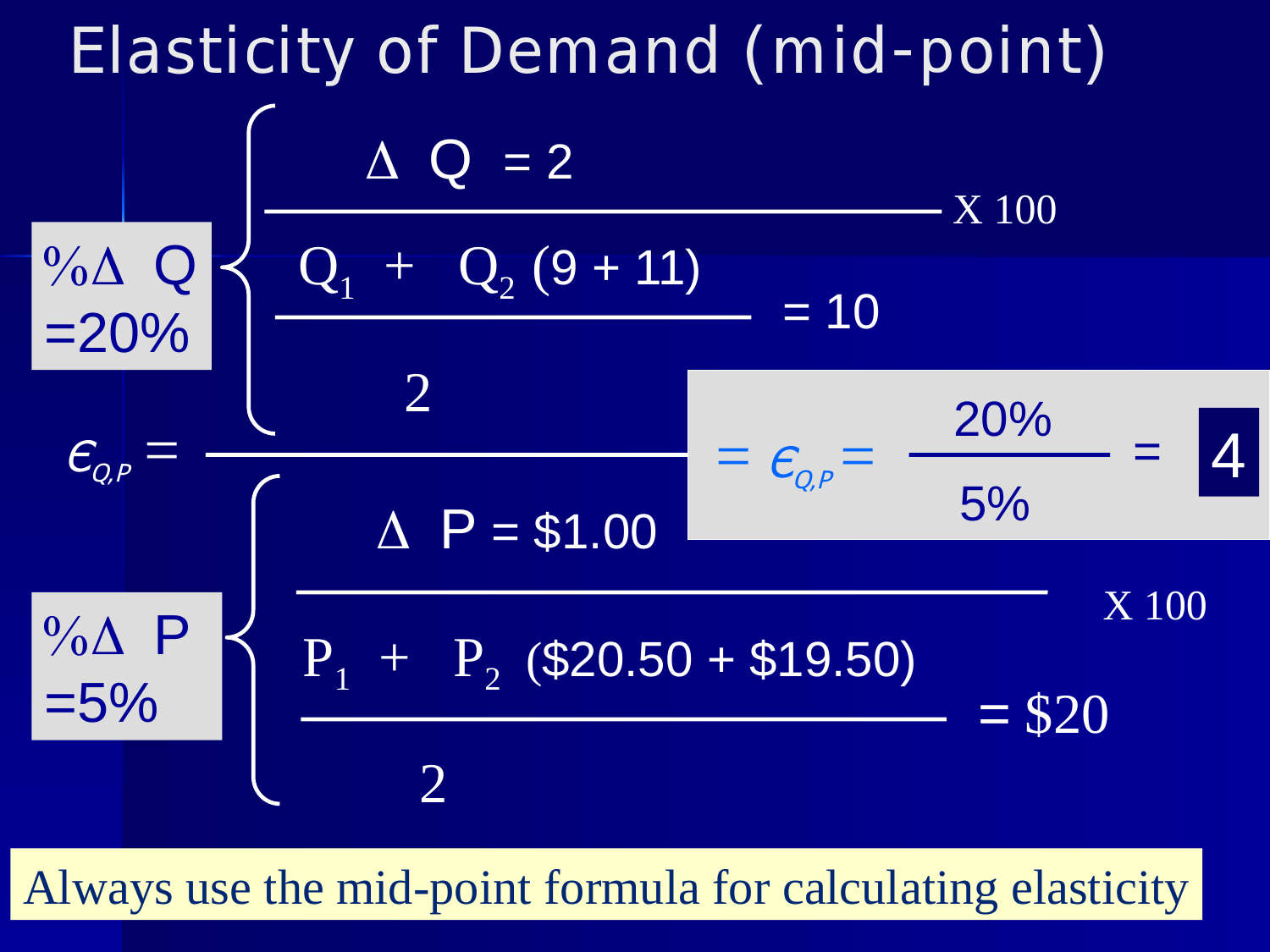

# Elasticity of Demand (mid-point)

Δ Q  = 2
X 100

%Δ Q =20%
Q1  +   Q2  (9 + 11)
= 10

2

20%
4
= ЄQ,P =
=

5%
ЄQ,P =

Δ P = $1.00
X 100
%Δ P =5%

P1  +   P2   ($20.50 + $19.50)
= $20

2
Always use the mid-point formula for calculating elasticity
56